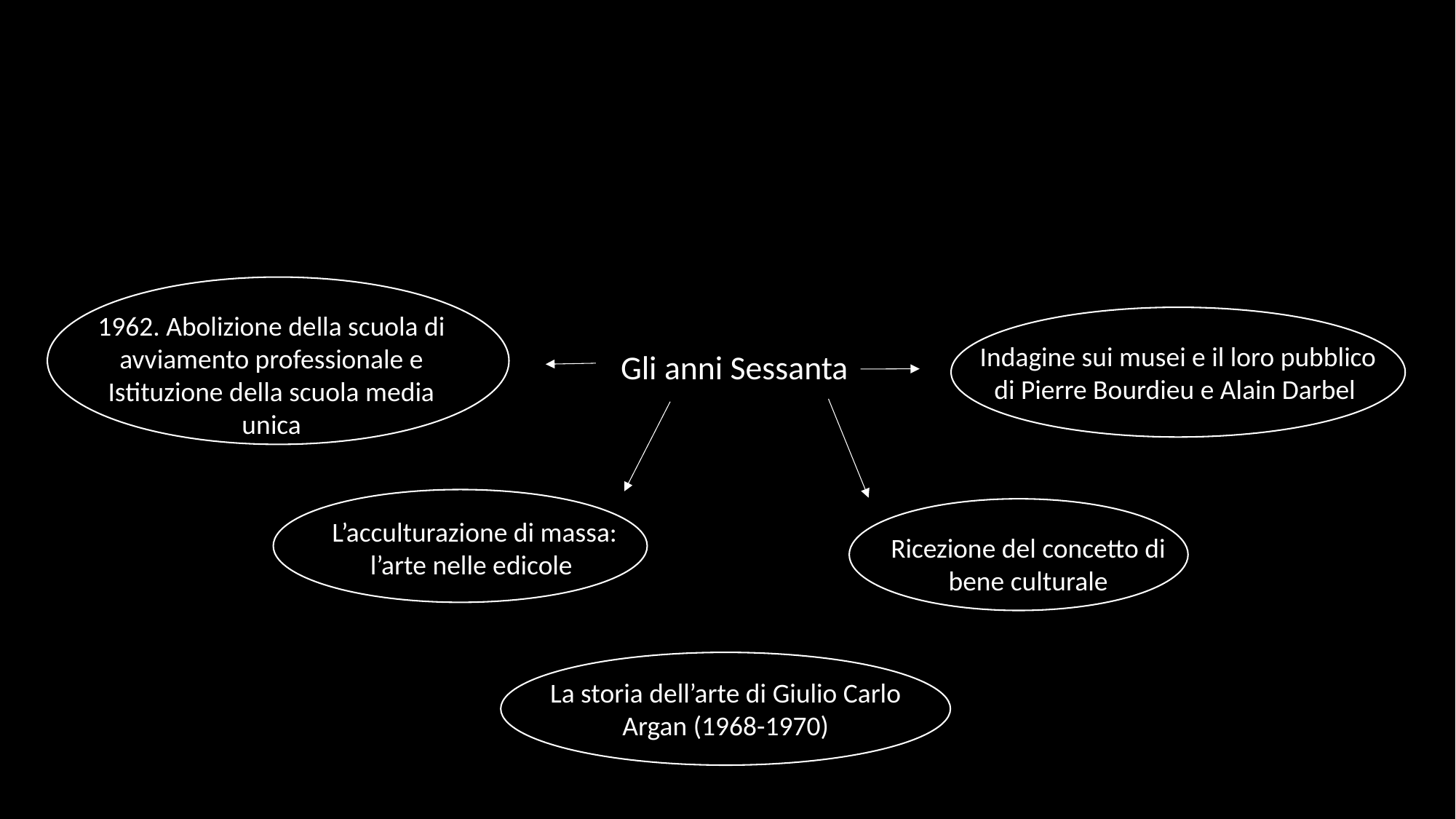

1962. Abolizione della scuola di avviamento professionale e Istituzione della scuola media unica

Indagine sui musei e il loro pubblico
di Pierre Bourdieu e Alain Darbel
Gli anni Sessanta

L’acculturazione di massa:
l’arte nelle edicole
Ricezione del concetto di bene culturale

La storia dell’arte di Giulio Carlo Argan (1968-1970)